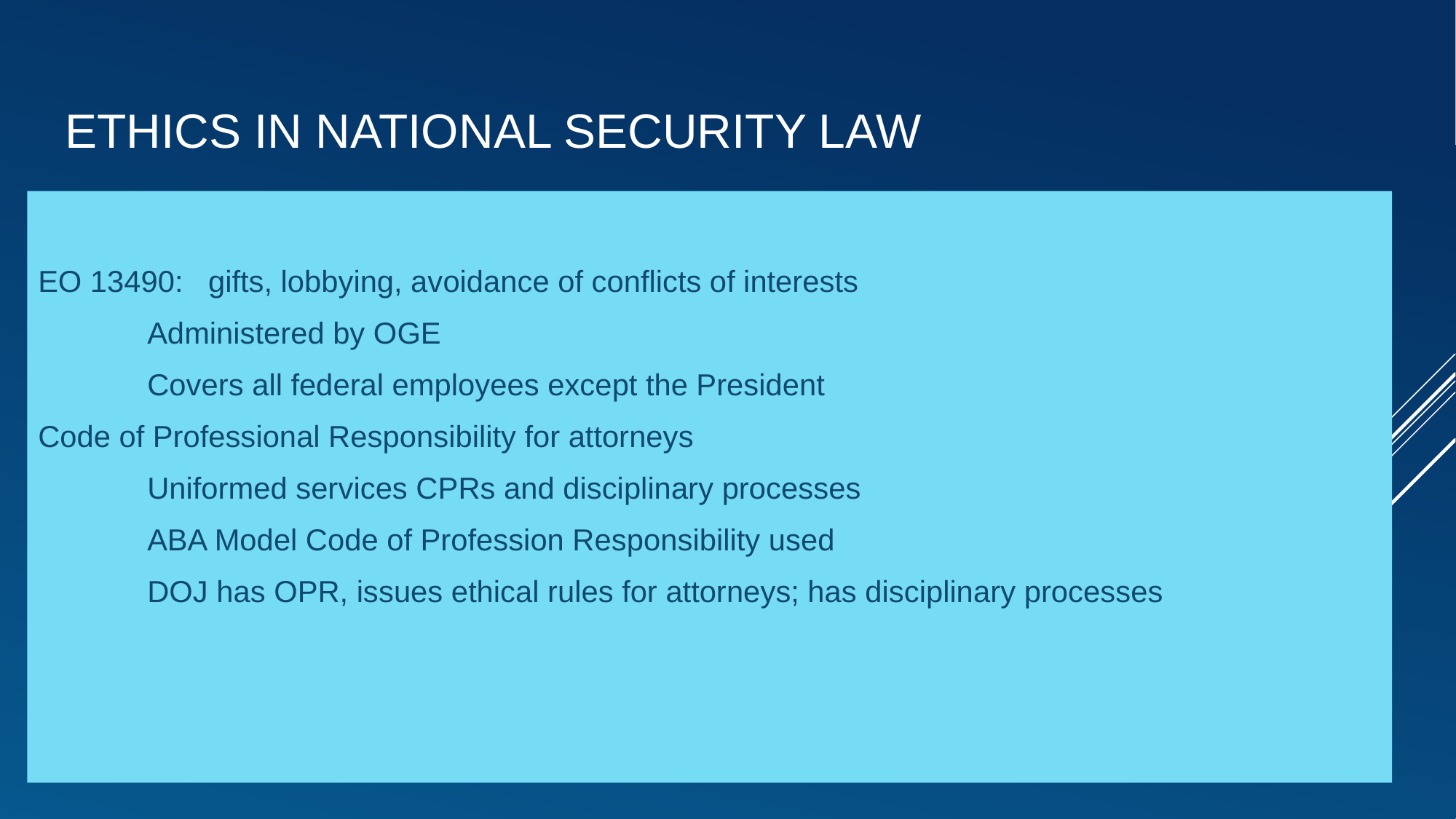

# ethics in national security law

EO 13490:   gifts, lobbying, avoidance of conflicts of interests
	Administered by OGE
	Covers all federal employees except the President
Code of Professional Responsibility for attorneys
	Uniformed services CPRs and disciplinary processes
	ABA Model Code of Profession Responsibility used
	DOJ has OPR, issues ethical rules for attorneys; has disciplinary processes